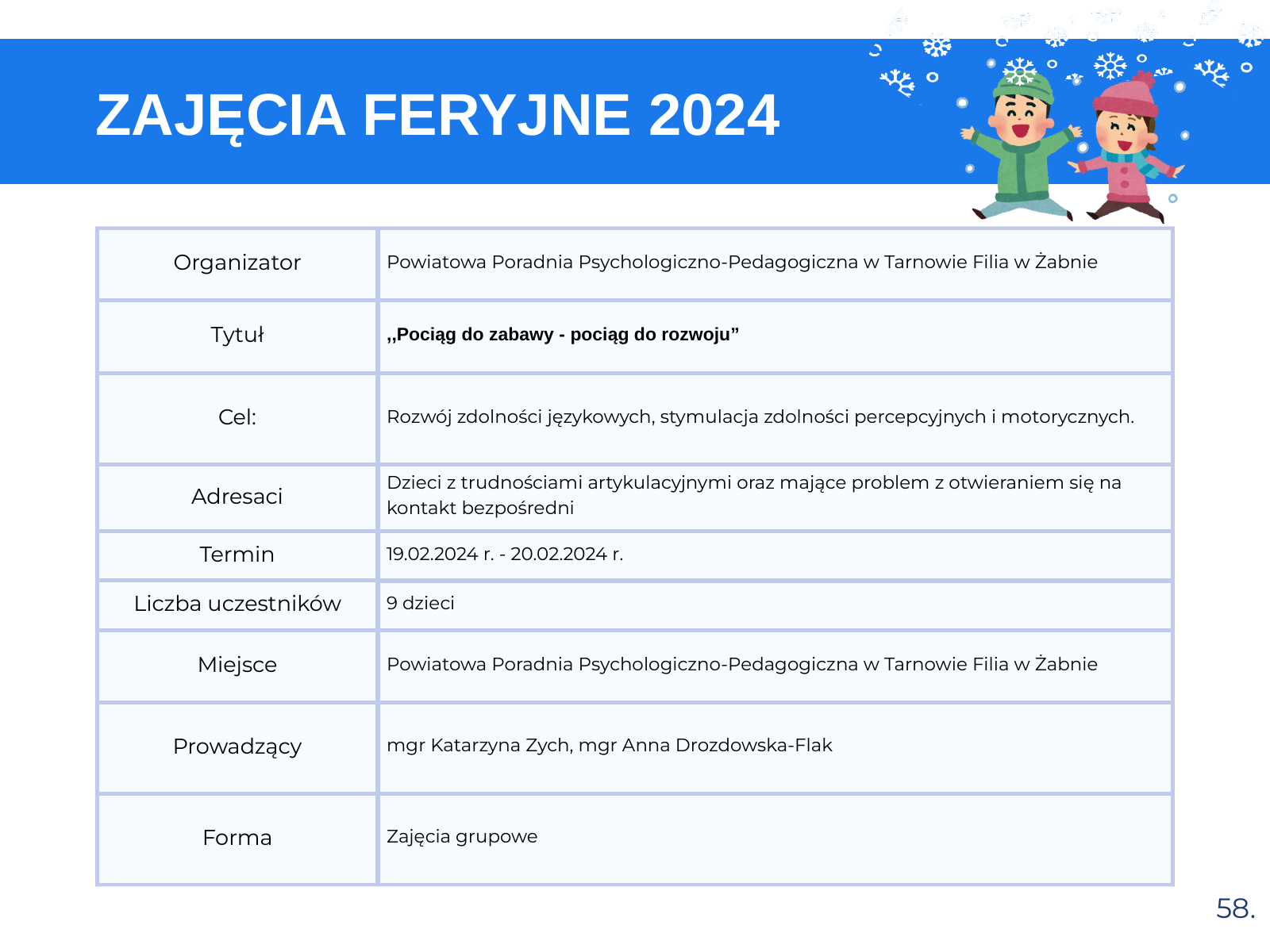

ZAJĘCIA FERYJNE 2024

Organizator

Powiatowa Poradnia Psychologiczno-Pedagogiczna w Tarnowie Filia w Żabnie

Tytuł

,,Pociąg do zabawy - pociąg do rozwoju”

Cel:

Rozwój zdolności językowych, stymulacja zdolności percepcyjnych i motorycznych.

Adresaci

Dzieci z trudnościami artykulacyjnymi oraz mające problem z otwieraniem się na kontakt bezpośredni

Termin

19.02.2024 r. - 20.02.2024 r.

Liczba uczestników

9 dzieci

Miejsce

Powiatowa Poradnia Psychologiczno-Pedagogiczna w Tarnowie Filia w Żabnie

Prowadzący

mgr Katarzyna Zych, mgr Anna Drozdowska-Flak

Forma

Zajęcia grupowe
58.